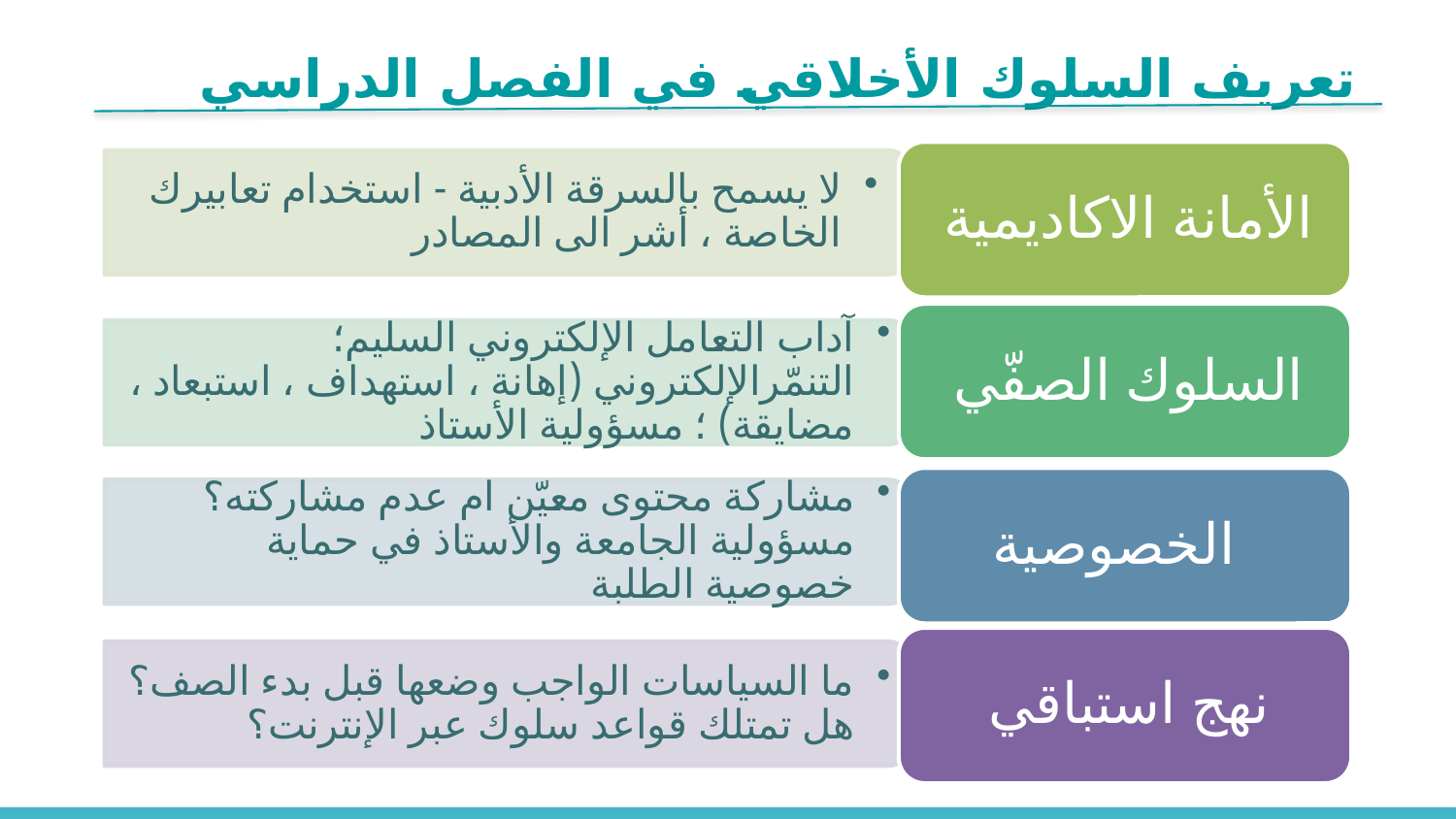

تعريف السلوك الأخلاقي في الفصل الدراسي
لا يسمح بالسرقة الأدبية - استخدام تعابيرك الخاصة ، أشر الى المصادر
الأمانة الاكاديمية
آداب التعامل الإلكتروني السليم؛ التنمّرالإلكتروني (إهانة ، استهداف ، استبعاد ، مضايقة) ؛ مسؤولية الأستاذ
السلوك الصفّي
مشاركة محتوى معيّن ام عدم مشاركته؟ مسؤولية الجامعة والأستاذ في حماية خصوصية الطلبة
الخصوصية
ما السياسات الواجب وضعها قبل بدء الصف؟ هل تمتلك قواعد سلوك عبر الإنترنت؟
نهج استباقي